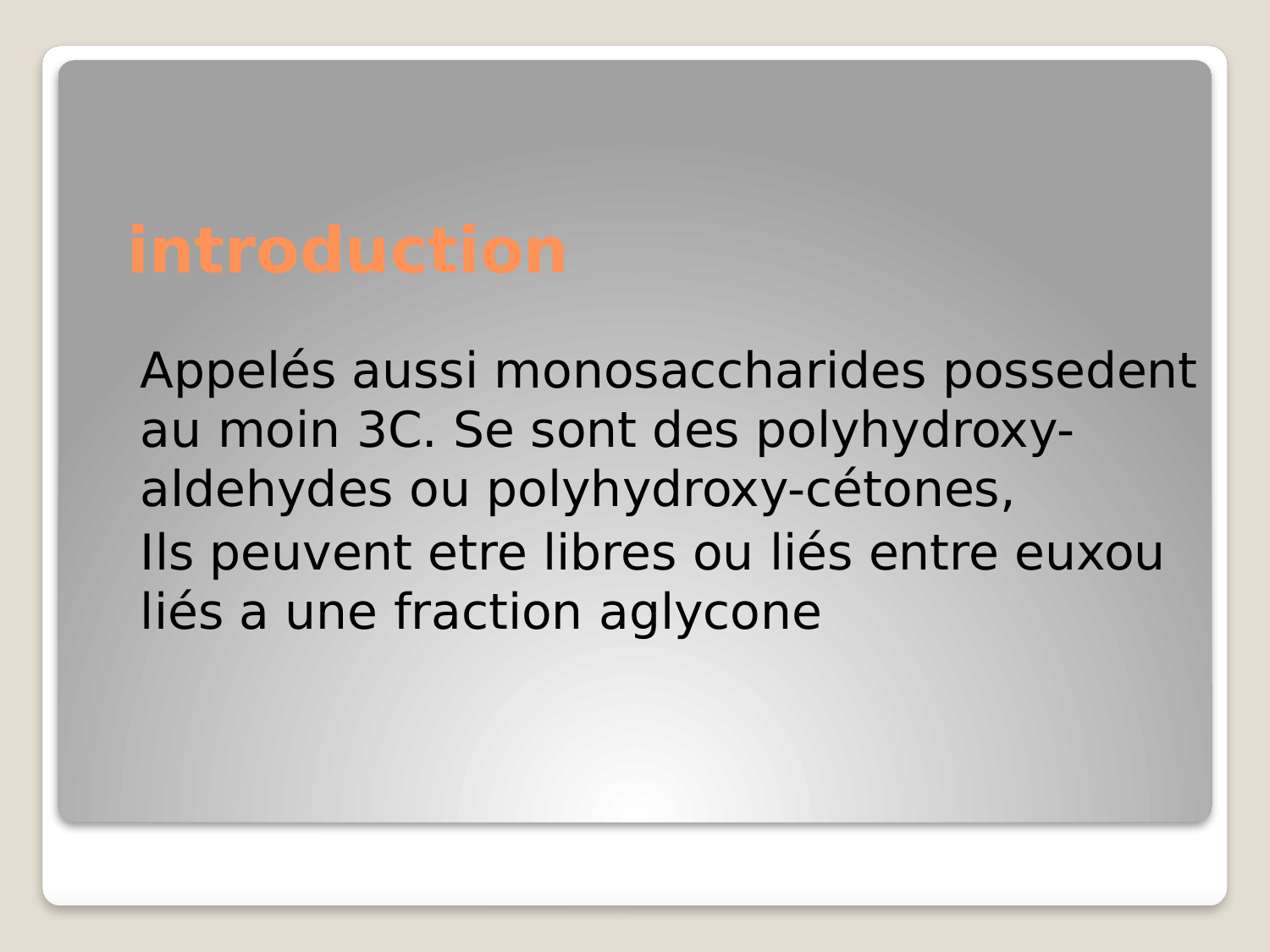

# introduction
Appelés aussi monosaccharides possedent au moin 3C. Se sont des polyhydroxy-aldehydes ou polyhydroxy-cétones,
Ils peuvent etre libres ou liés entre euxou liés a une fraction aglycone